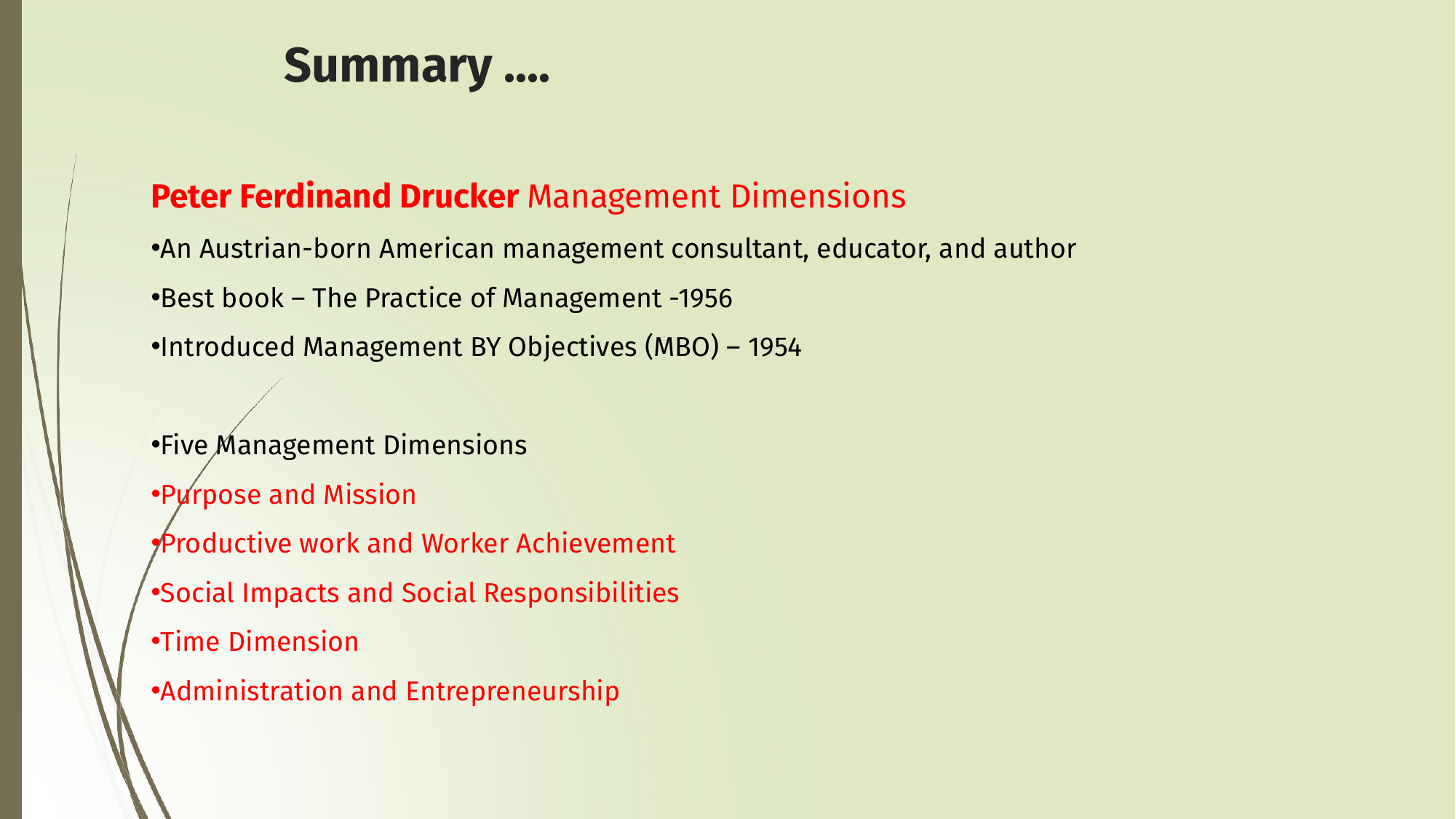

# Summary ....
Peter Ferdinand Drucker Management Dimensions
An Austrian-born American management consultant, educator, and author
Best book – The Practice of Management -1956
Introduced Management BY Objectives (MBO) – 1954

Five Management Dimensions
Purpose and Mission
Productive work and Worker Achievement
Social Impacts and Social Responsibilities
Time Dimension
Administration and Entrepreneurship